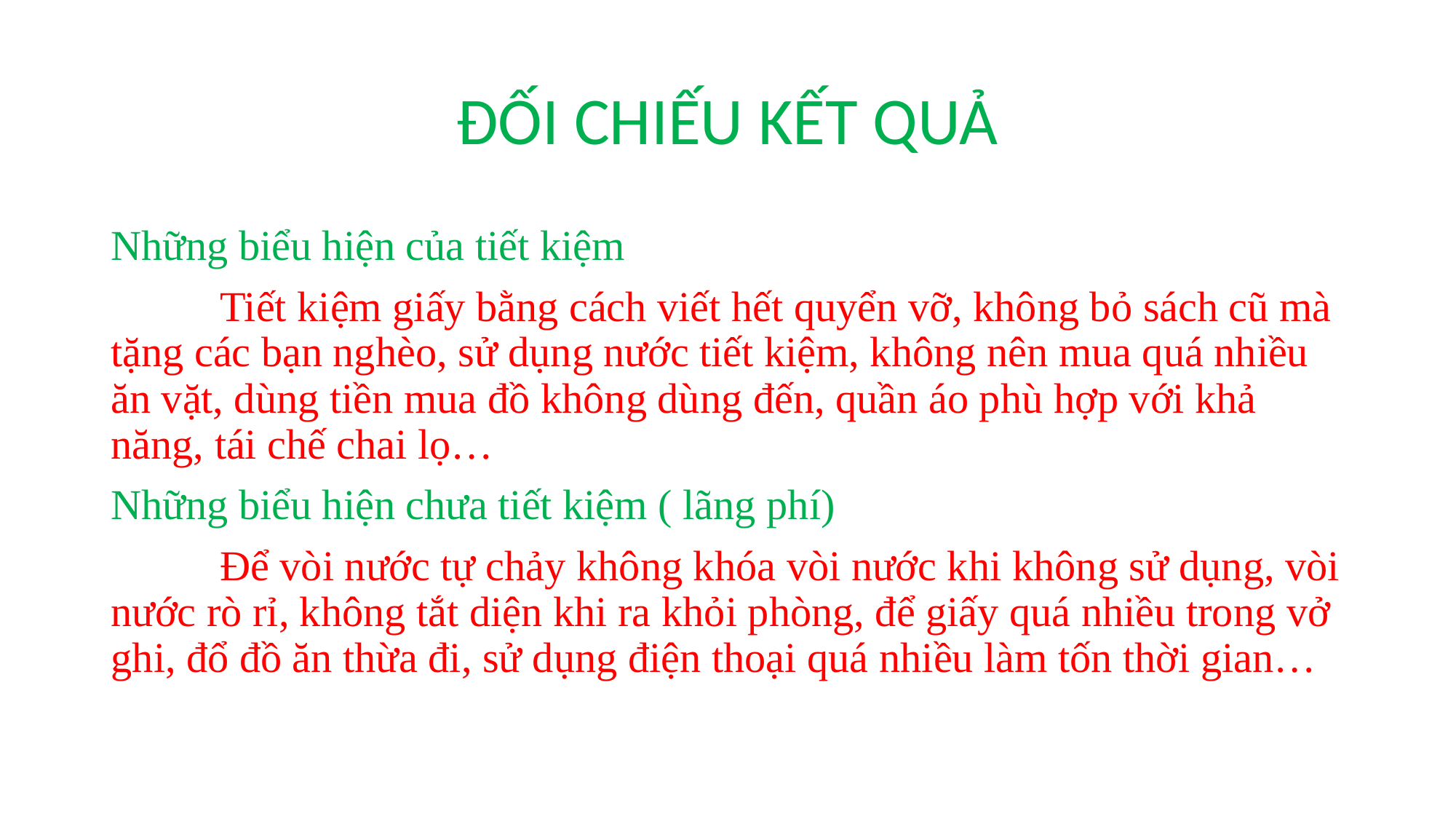

# ĐỐI CHIẾU KẾT QUẢ
Những biểu hiện của tiết kiệm
	Tiết kiệm giấy bằng cách viết hết quyển vỡ, không bỏ sách cũ mà tặng các bạn nghèo, sử dụng nước tiết kiệm, không nên mua quá nhiều ăn vặt, dùng tiền mua đồ không dùng đến, quần áo phù hợp với khả năng, tái chế chai lọ…
Những biểu hiện chưa tiết kiệm ( lãng phí)
	Để vòi nước tự chảy không khóa vòi nước khi không sử dụng, vòi nước rò rỉ, không tắt diện khi ra khỏi phòng, để giấy quá nhiều trong vở ghi, đổ đồ ăn thừa đi, sử dụng điện thoại quá nhiều làm tốn thời gian…